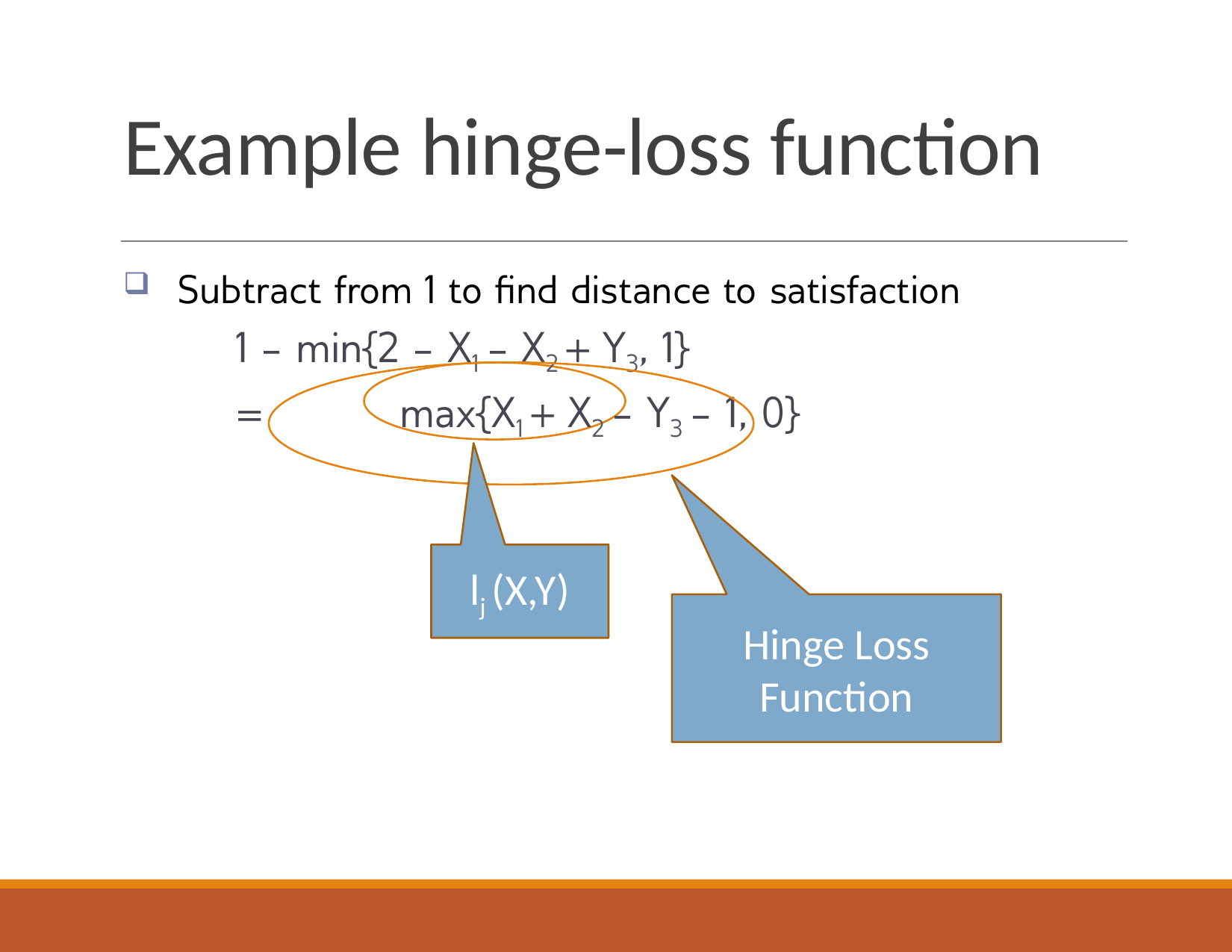

# Example hinge-loss function
 Subtract from 1 to find distance to satisfaction
1 – min{2 – X1 – X2 + Y3, 1}
=	max{X1 + X2 – Y3 – 1, 0}

lj (X,Y)
Hinge Loss Function